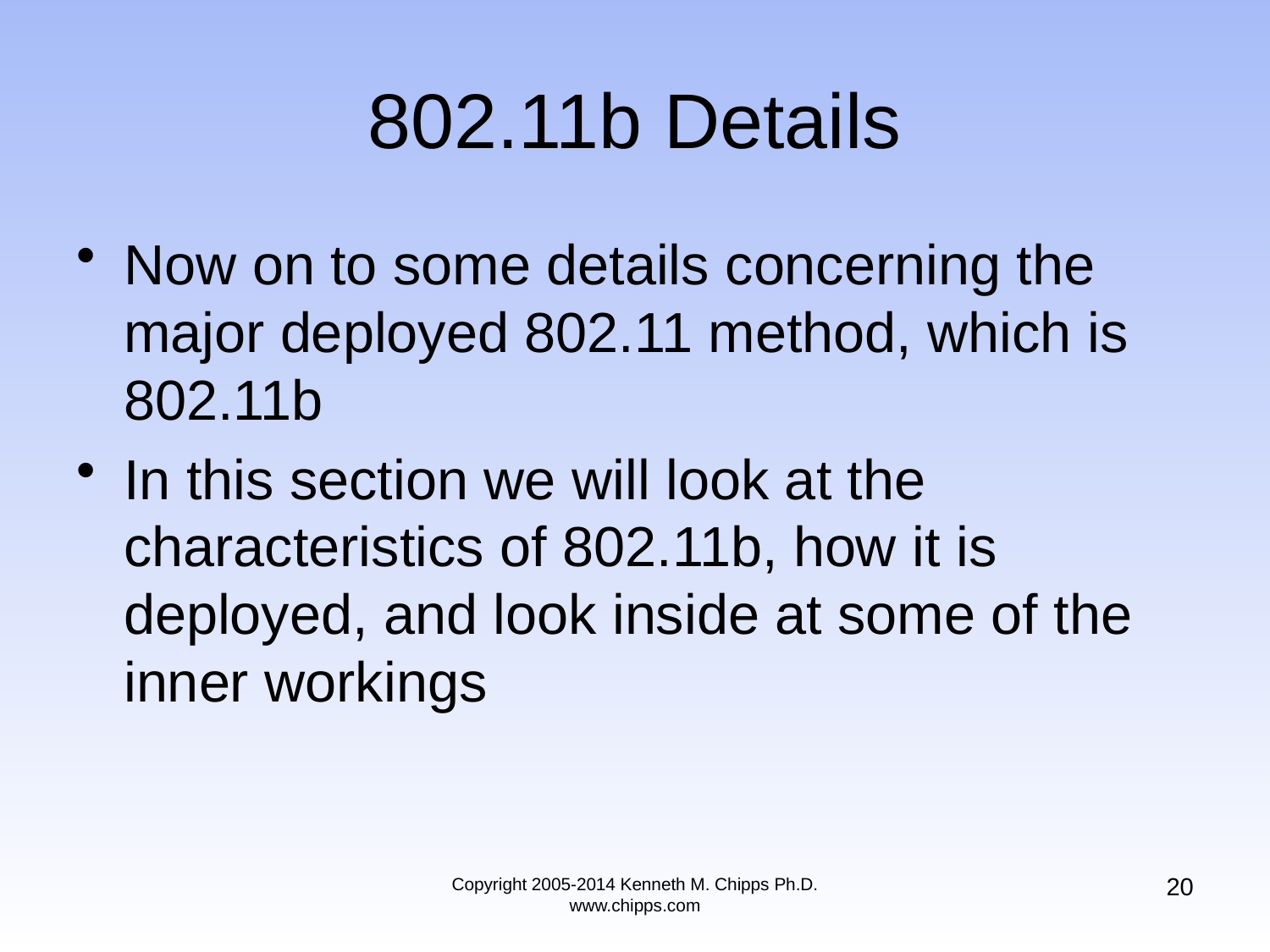

# 802.11b Details
Now on to some details concerning the major deployed 802.11 method, which is 802.11b
In this section we will look at the characteristics of 802.11b, how it is deployed, and look inside at some of the inner workings
20
Copyright 2005-2014 Kenneth M. Chipps Ph.D. www.chipps.com